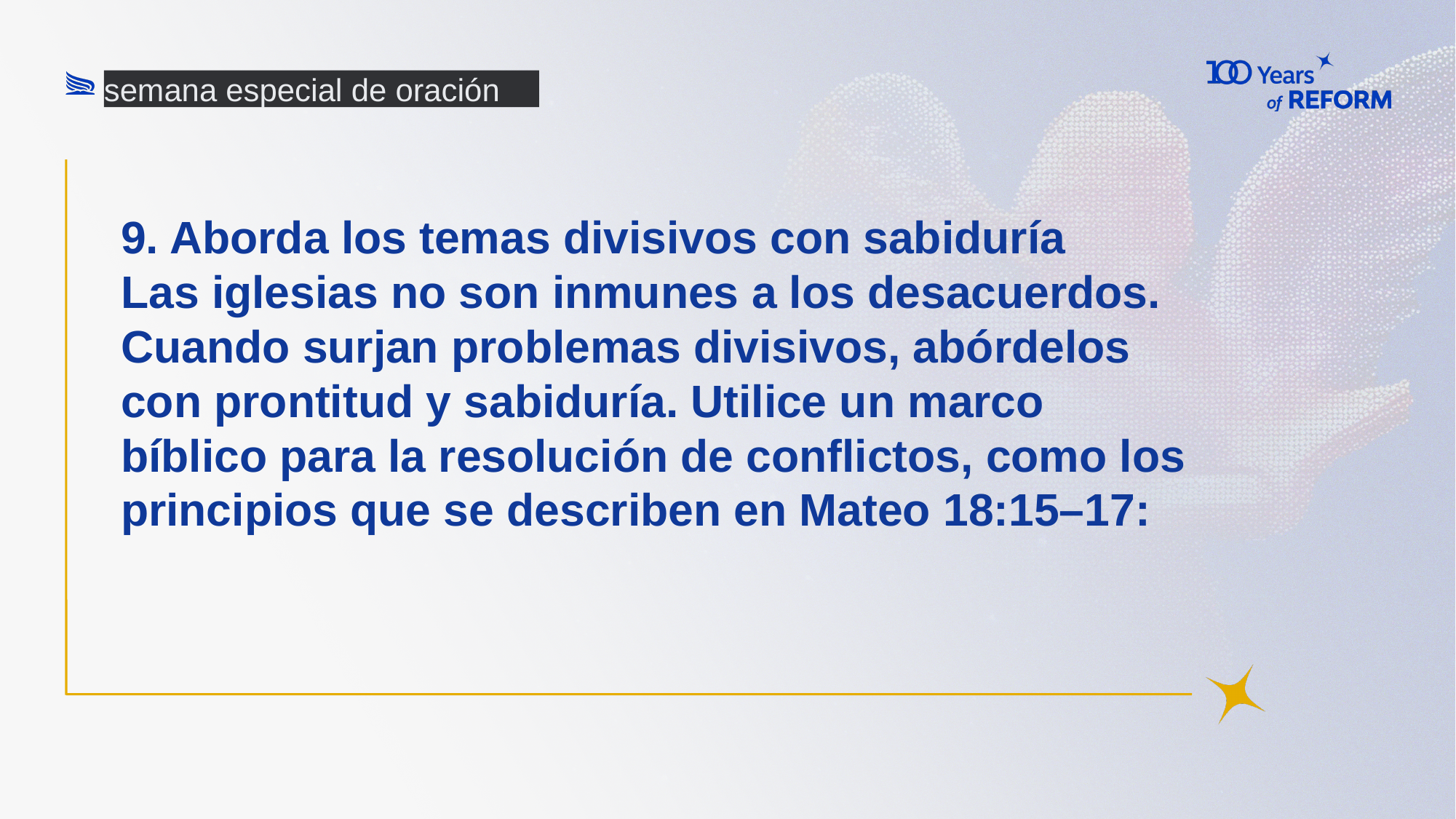

semana especial de oración
9. Aborda los temas divisivos con sabiduría
Las iglesias no son inmunes a los desacuerdos. Cuando surjan problemas divisivos, abórdelos con prontitud y sabiduría. Utilice un marco bíblico para la resolución de conflictos, como los principios que se describen en Mateo 18:15–17: